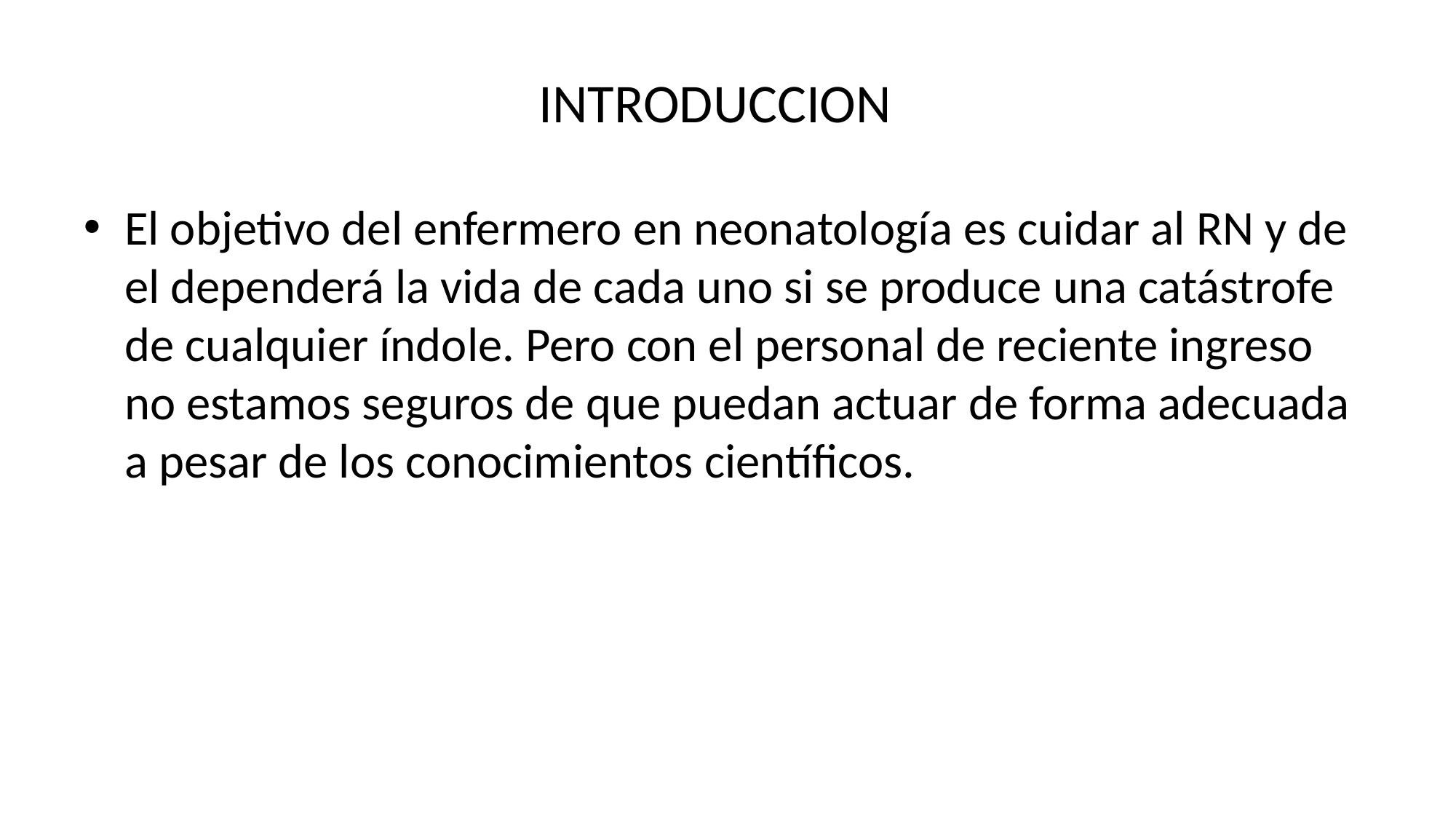

# INTRODUCCION
El objetivo del enfermero en neonatología es cuidar al RN y de el dependerá la vida de cada uno si se produce una catástrofe de cualquier índole. Pero con el personal de reciente ingreso no estamos seguros de que puedan actuar de forma adecuada a pesar de los conocimientos científicos.